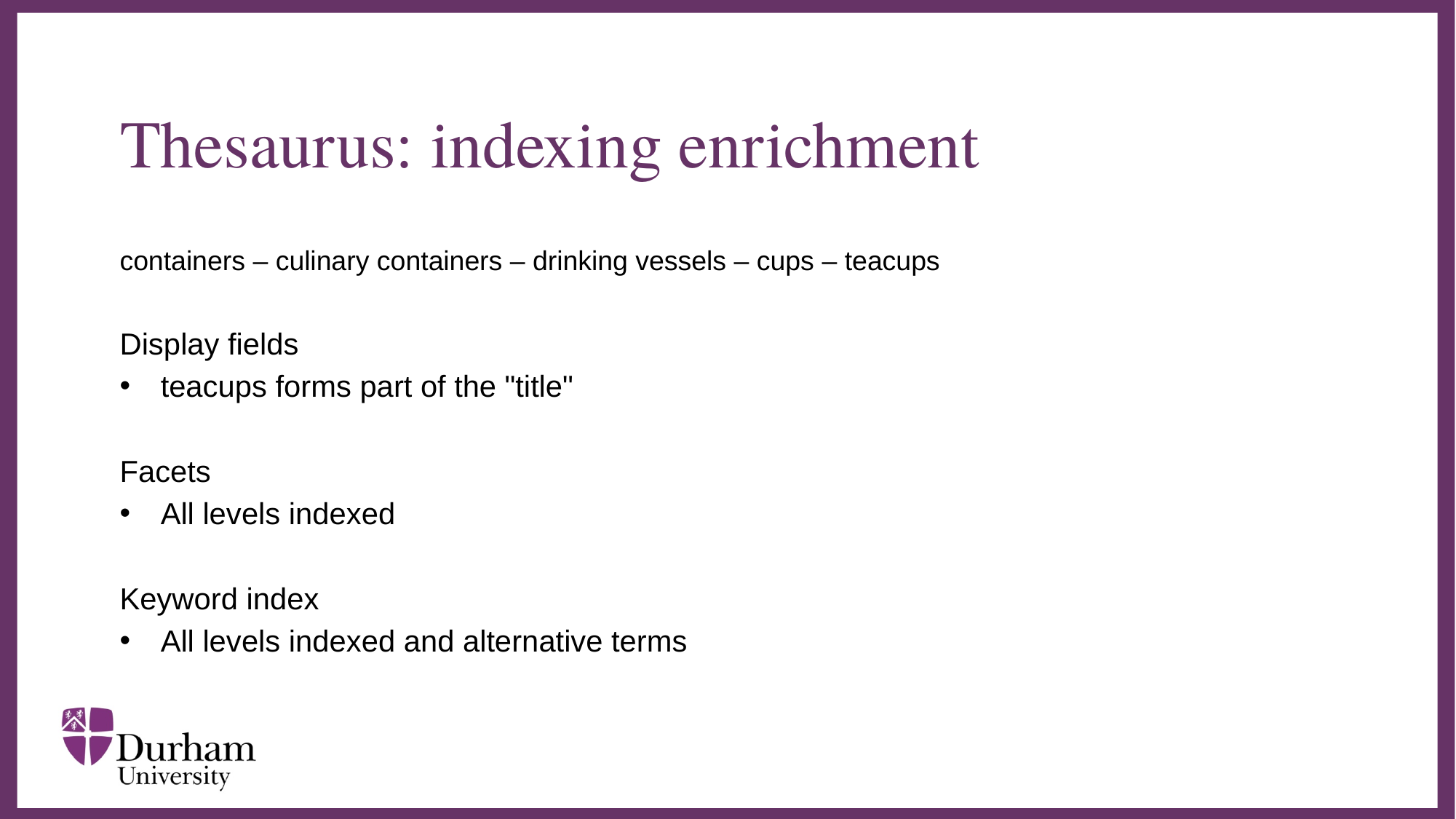

# Thesaurus: indexing enrichment
containers – culinary containers – drinking vessels – cups – teacups

Display fields
teacups forms part of the "title"

Facets
All levels indexed

Keyword index
All levels indexed and alternative terms